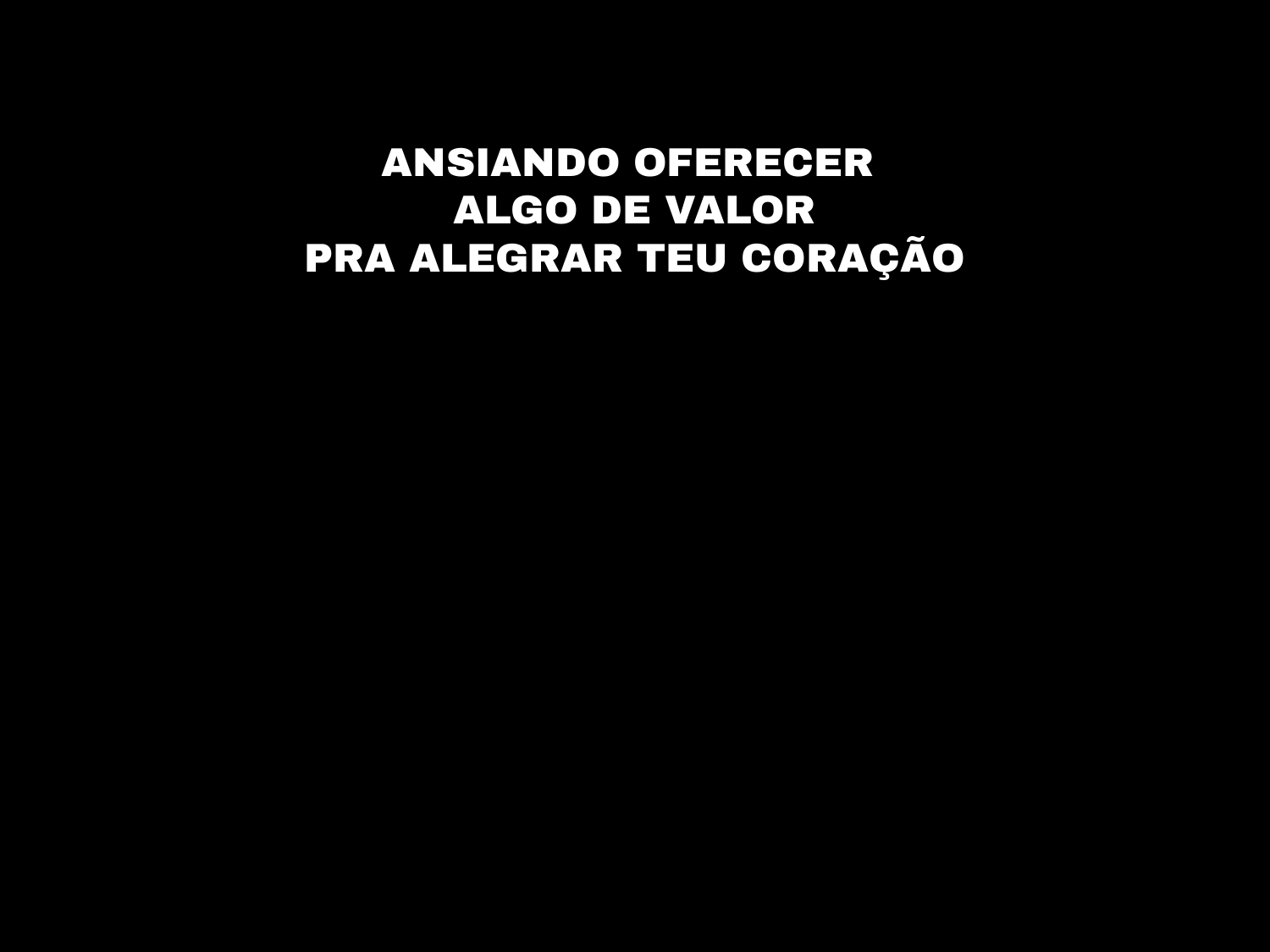

# ANSIANDO OFERECER ALGO DE VALOR PRA ALEGRAR TEU CORAÇÃO